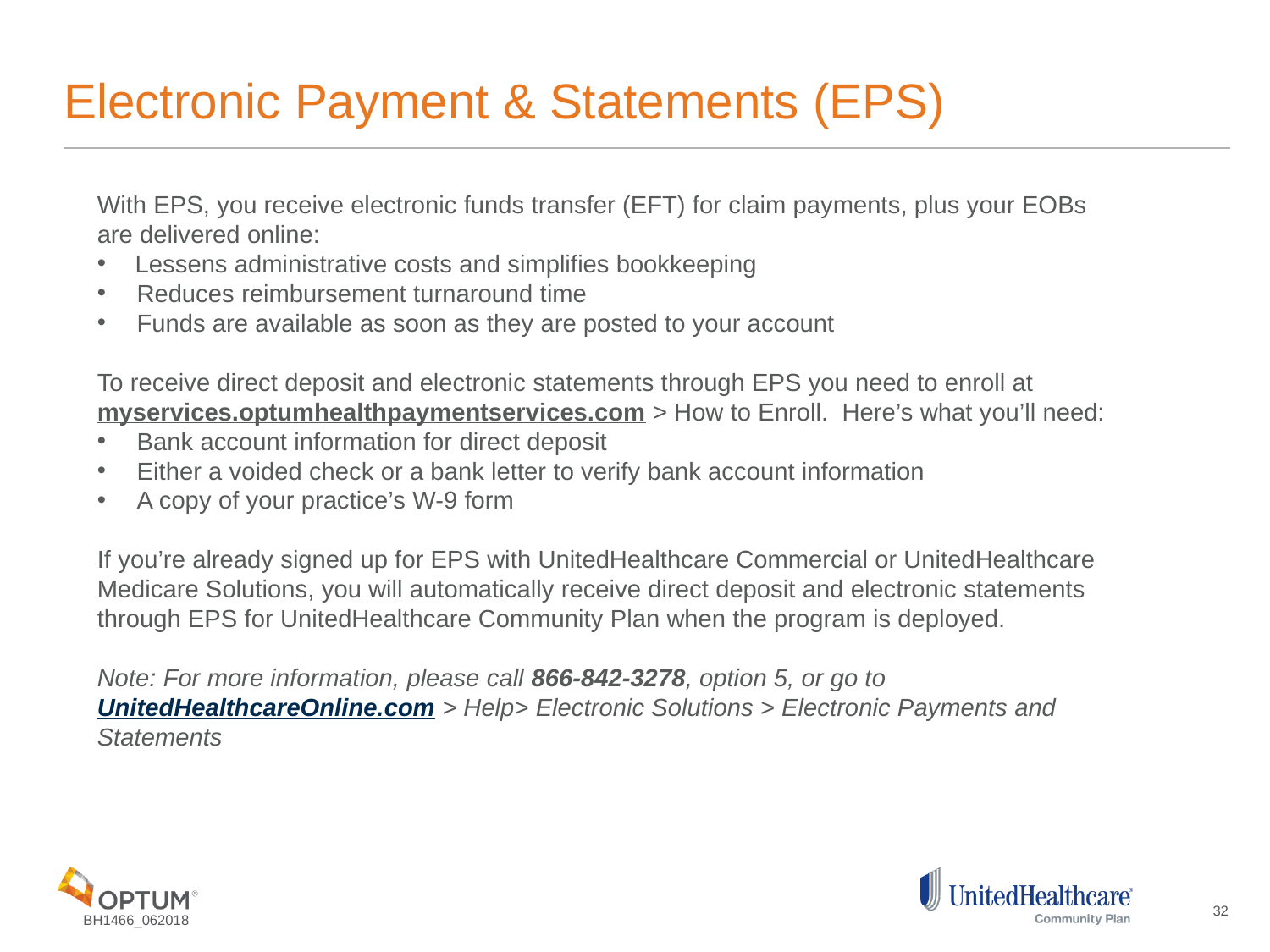

# Electronic Payment & Statements (EPS)
With EPS, you receive electronic funds transfer (EFT) for claim payments, plus your EOBs are delivered online:
  Lessens administrative costs and simplifies bookkeeping
Reduces reimbursement turnaround time
Funds are available as soon as they are posted to your account

To receive direct deposit and electronic statements through EPS you need to enroll at myservices.optumhealthpaymentservices.com > How to Enroll.  Here’s what you’ll need:
Bank account information for direct deposit
Either a voided check or a bank letter to verify bank account information
A copy of your practice’s W-9 form

If you’re already signed up for EPS with UnitedHealthcare Commercial or UnitedHealthcare Medicare Solutions, you will automatically receive direct deposit and electronic statements through EPS for UnitedHealthcare Community Plan when the program is deployed.

Note: For more information, please call 866-842-3278, option 5, or go to UnitedHealthcareOnline.com > Help> Electronic Solutions > Electronic Payments and Statements

32